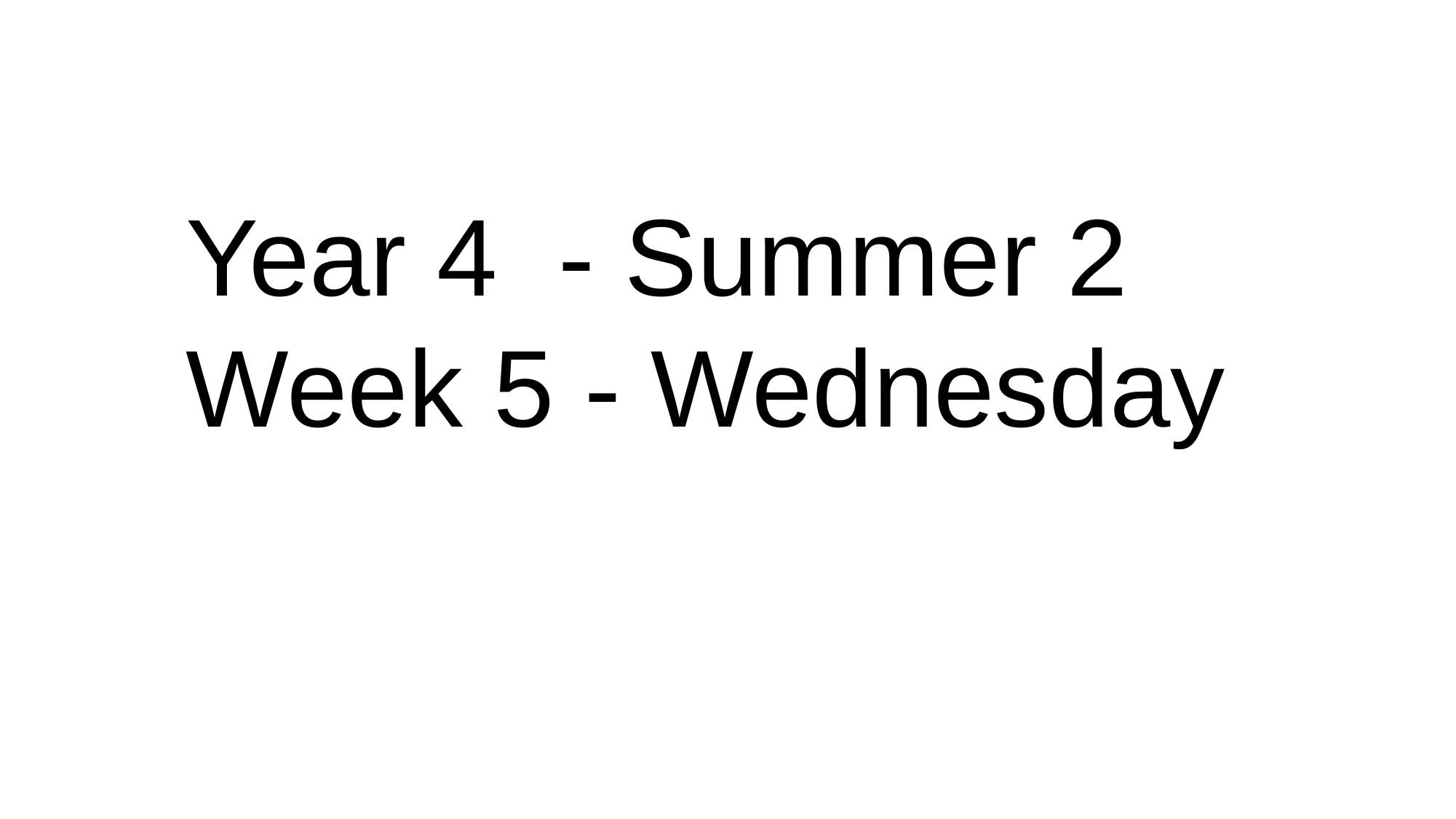

Year 4  - Summer 2
Week 5 - Wednesday